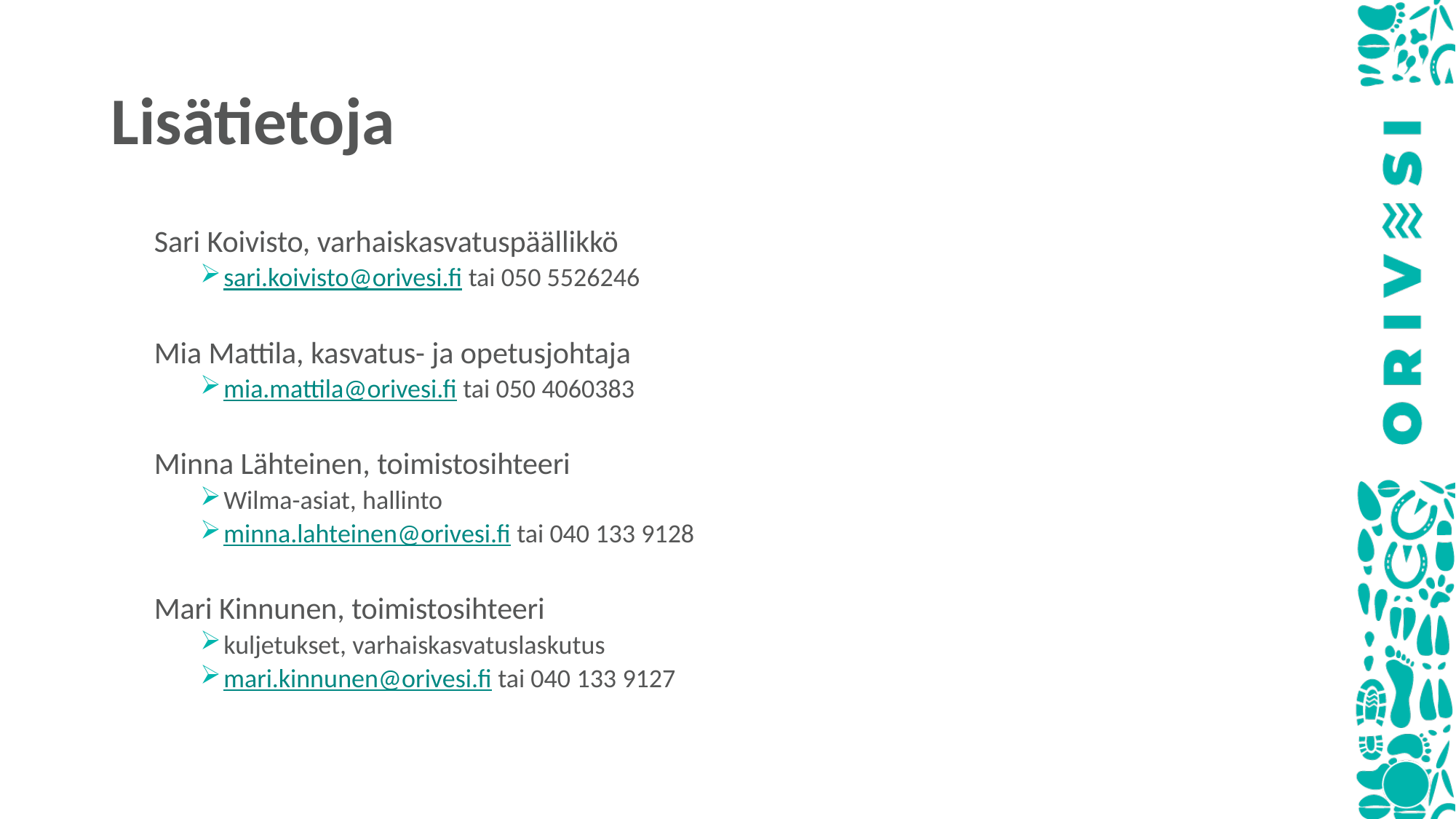

# Lisätietoja
Sari Koivisto, varhaiskasvatuspäällikkö
sari.koivisto@orivesi.fi tai 050 5526246

Mia Mattila, kasvatus- ja opetusjohtaja
mia.mattila@orivesi.fi tai 050 4060383

Minna Lähteinen, toimistosihteeri
Wilma-asiat, hallinto
minna.lahteinen@orivesi.fi tai 040 133 9128

Mari Kinnunen, toimistosihteeri
kuljetukset, varhaiskasvatuslaskutus
mari.kinnunen@orivesi.fi tai 040 133 9127